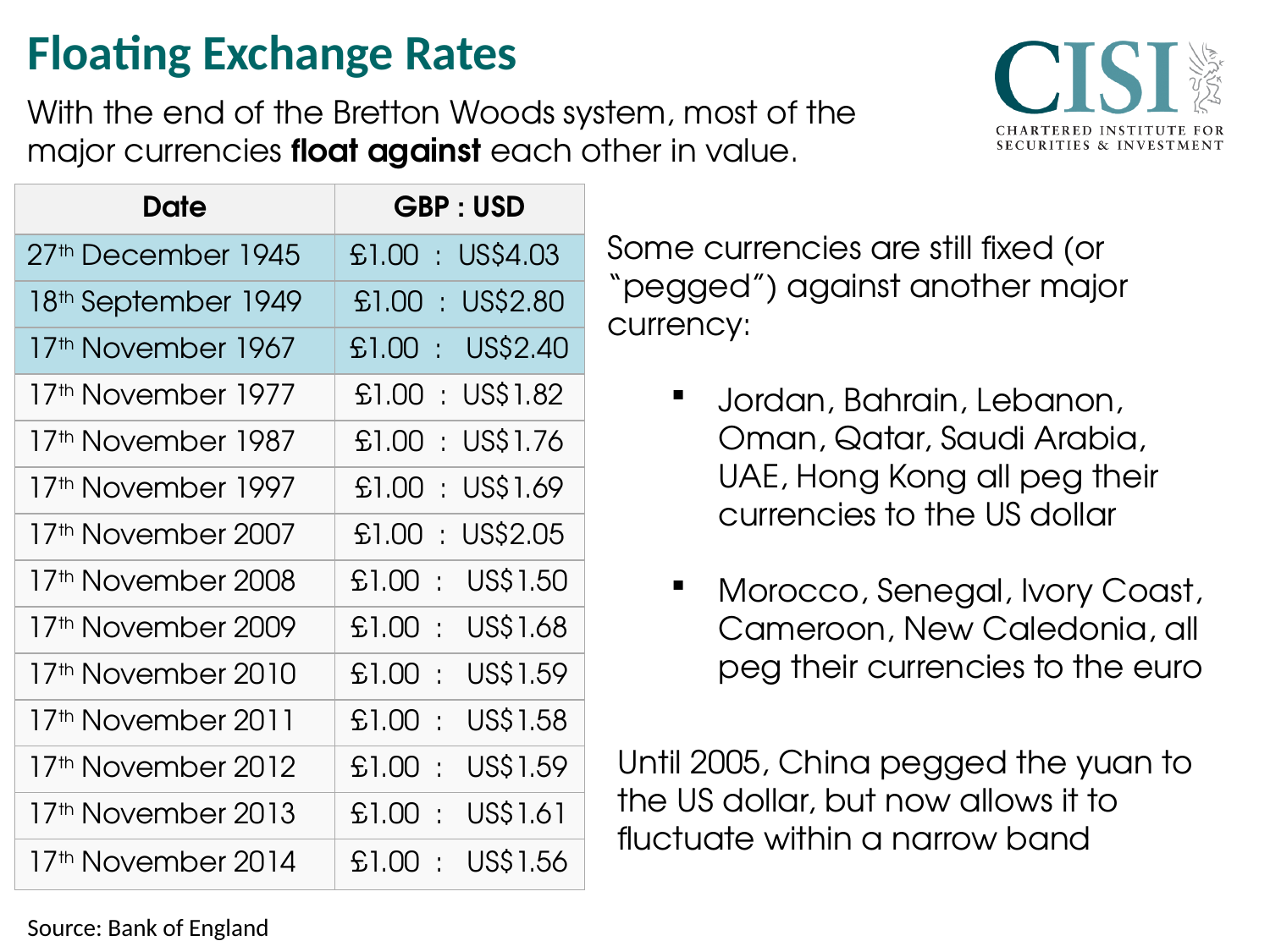

# Floating Exchange Rates
With the end of the Bretton Woods system, most of the major currencies float against each other in value.
| Date | GBP : USD |
| --- | --- |
| 27th December 1945 | £1.00 : US$4.03 |
| 18th September 1949 | £1.00 : US$2.80 |
| 17th November 1967 | £1.00 : US$2.40 |
| 17th November 1977 | £1.00 : US$1.82 |
| 17th November 1987 | £1.00 : US$1.76 |
| 17th November 1997 | £1.00 : US$1.69 |
| 17th November 2007 | £1.00 : US$2.05 |
| 17th November 2008 | £1.00 : US$1.50 |
| 17th November 2009 | £1.00 : US$1.68 |
| 17th November 2010 | £1.00 : US$1.59 |
| 17th November 2011 | £1.00 : US$1.58 |
| 17th November 2012 | £1.00 : US$1.59 |
| 17th November 2013 | £1.00 : US$1.61 |
| 17th November 2014 | £1.00 : US$1.56 |
Some currencies are still fixed (or “pegged”) against another major currency:

Jordan, Bahrain, Lebanon, Oman, Qatar, Saudi Arabia, UAE, Hong Kong all peg their currencies to the US dollar

Morocco, Senegal, Ivory Coast, Cameroon, New Caledonia, all peg their currencies to the euro
Until 2005, China pegged the yuan to the US dollar, but now allows it to fluctuate within a narrow band
Source: Bank of England